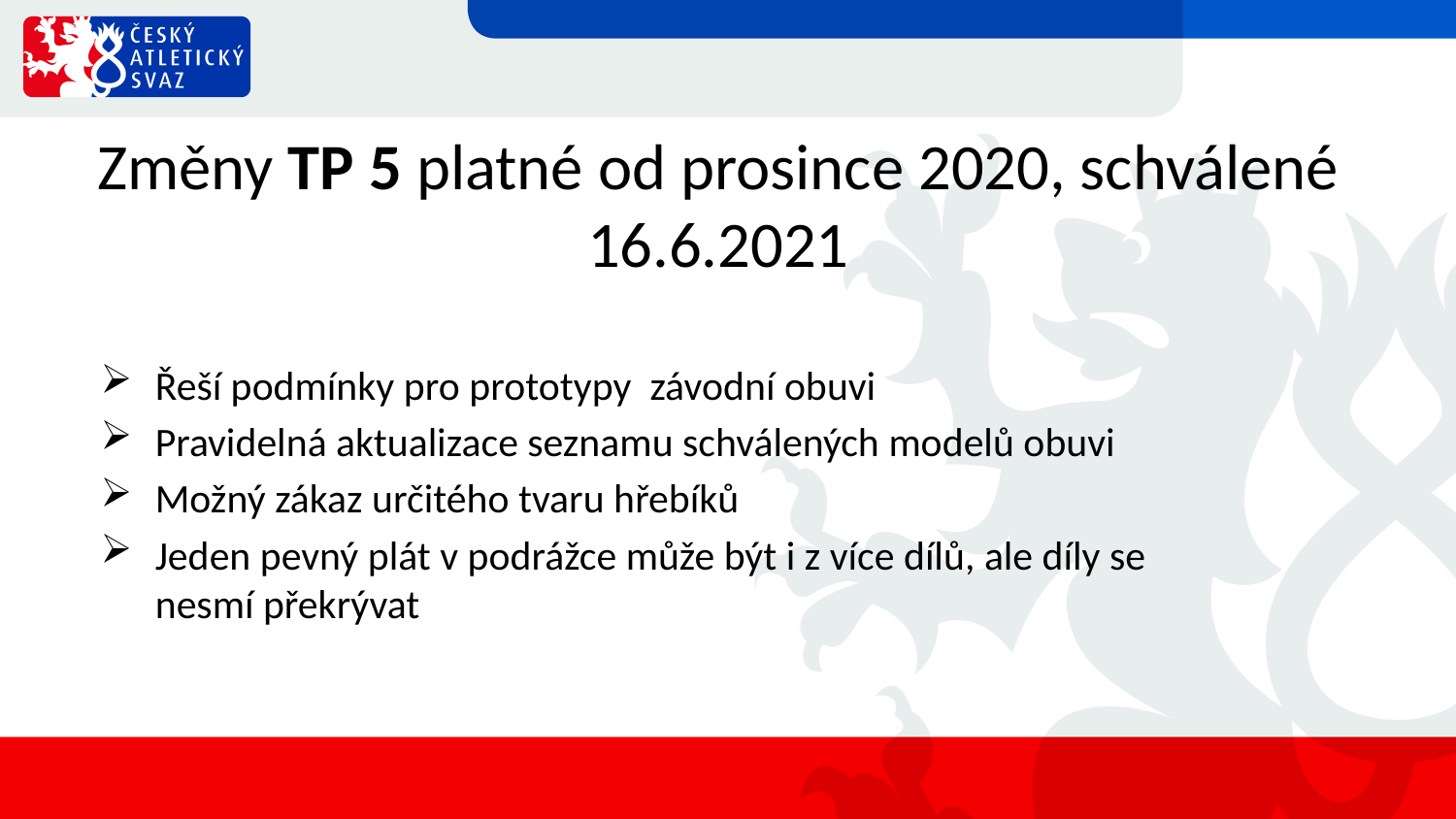

# Změny TP 5 platné od prosince 2020, schválené 16.6.2021
Řeší podmínky pro prototypy  závodní obuvi
Pravidelná aktualizace seznamu schválených modelů obuvi
Možný zákaz určitého tvaru hřebíků
Jeden pevný plát v podrážce může být i z více dílů, ale díly se nesmí překrývat